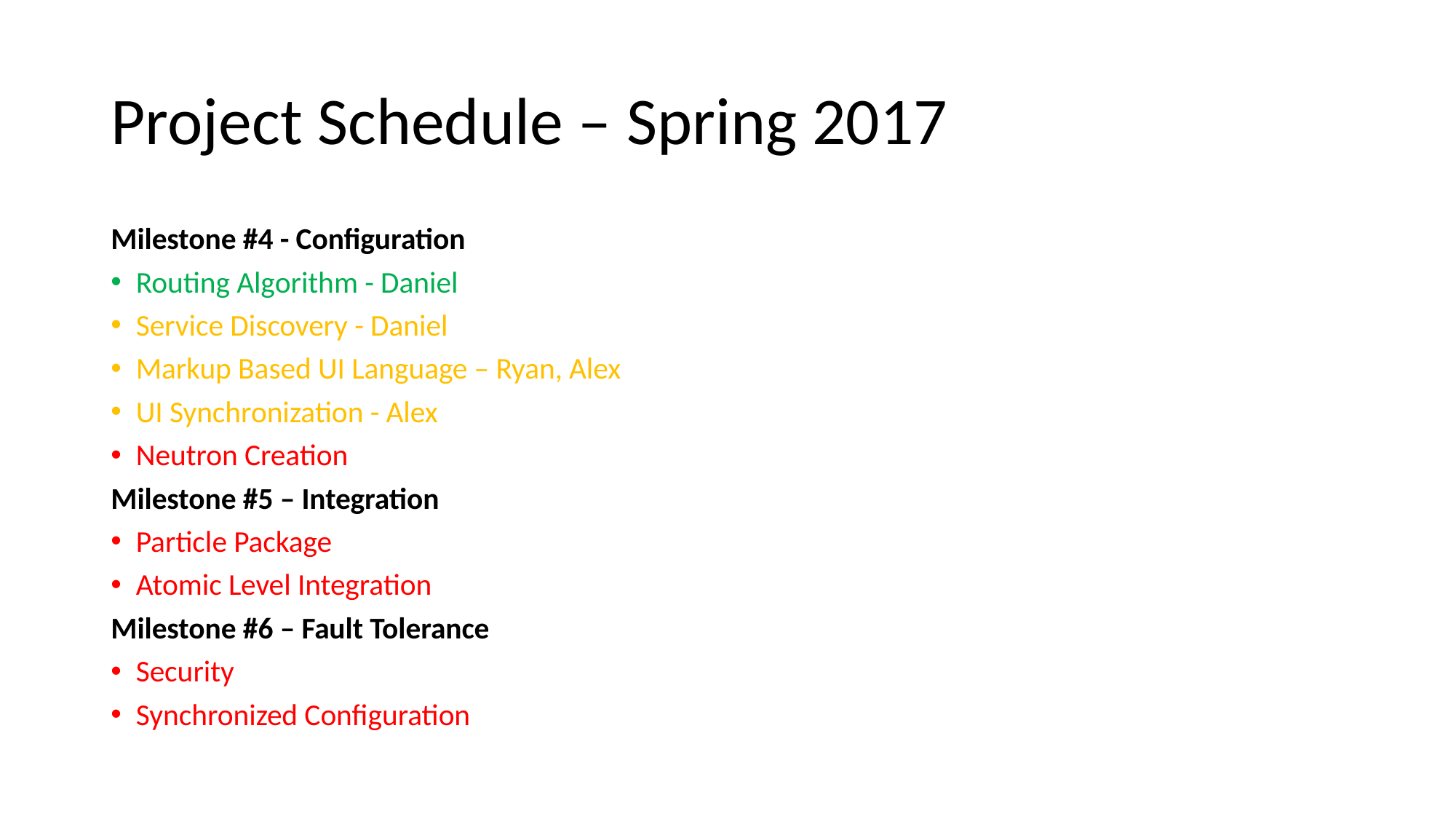

# Project Schedule – Spring 2017
Milestone #4 - Configuration
Routing Algorithm - Daniel
Service Discovery - Daniel
Markup Based UI Language – Ryan, Alex
UI Synchronization - Alex
Neutron Creation
Milestone #5 – Integration
Particle Package
Atomic Level Integration
Milestone #6 – Fault Tolerance
Security
Synchronized Configuration